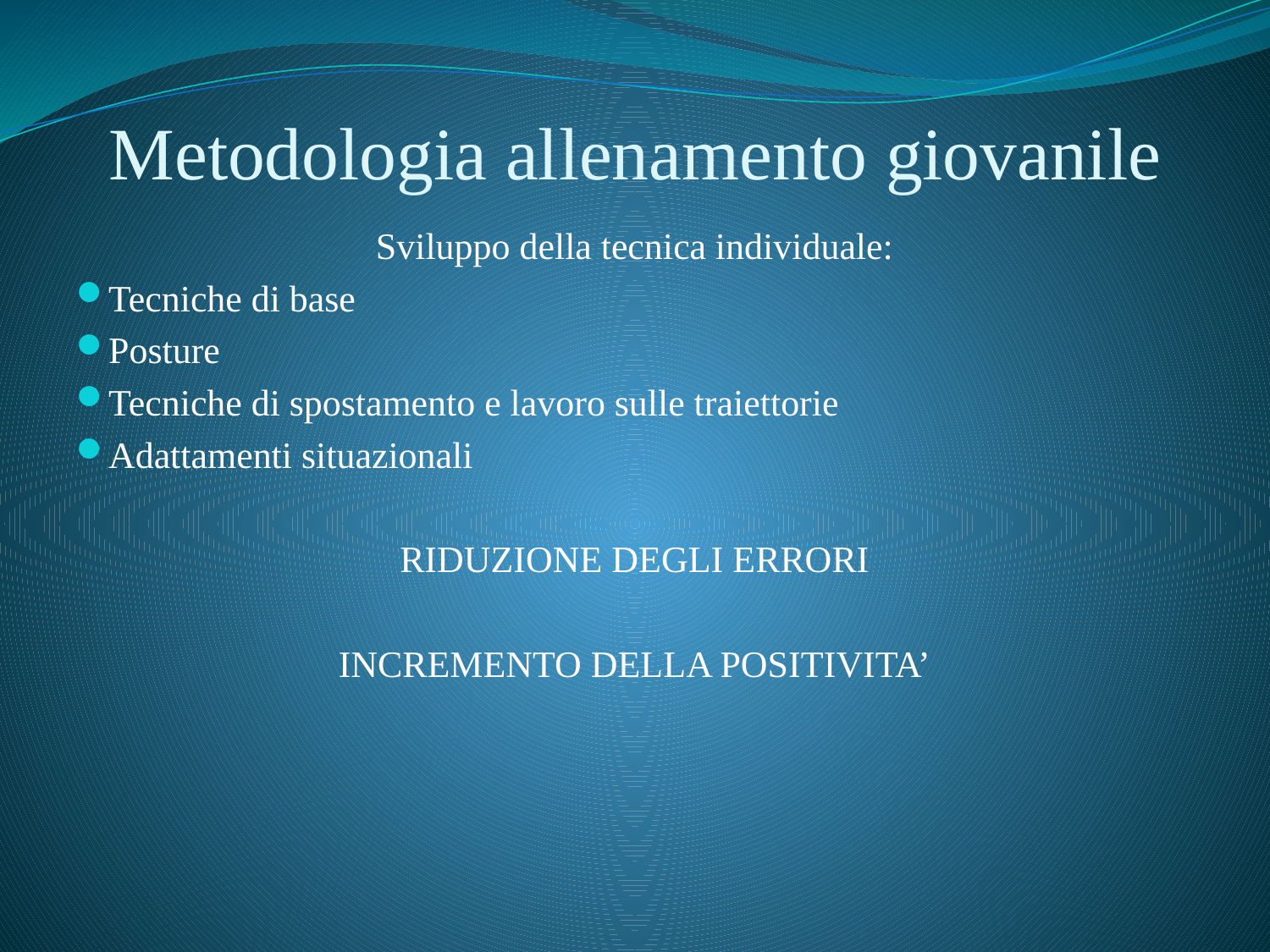

# Metodologia allenamento giovanile
Sviluppo della tecnica individuale:
Tecniche di base
Posture
Tecniche di spostamento e lavoro sulle traiettorie
Adattamenti situazionali

RIDUZIONE DEGLI ERRORI

INCREMENTO DELLA POSITIVITA’